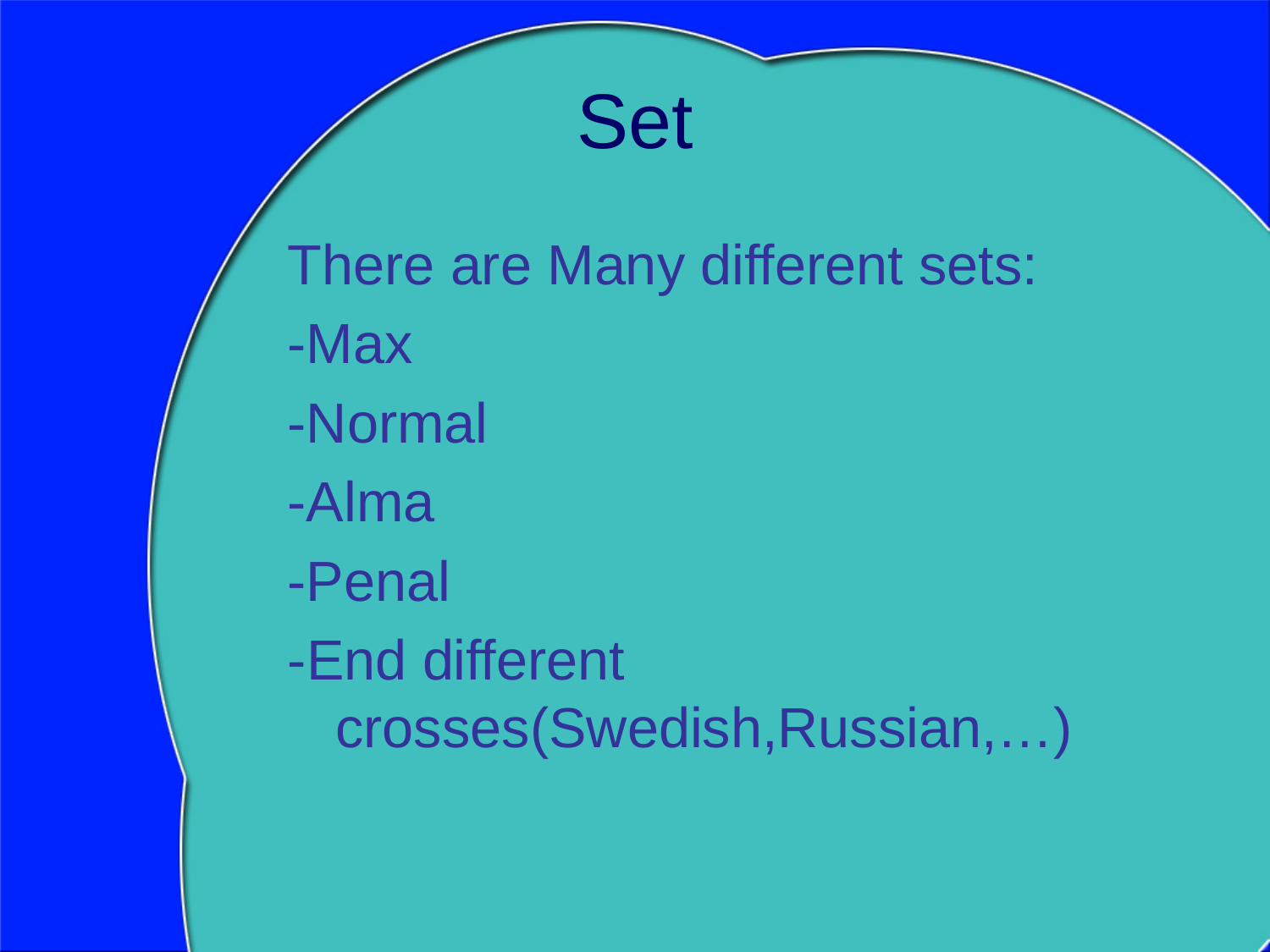

# Set
There are Many different sets:
-Max
-Normal
-Alma
-Penal
-End different crosses(Swedish,Russian,…)